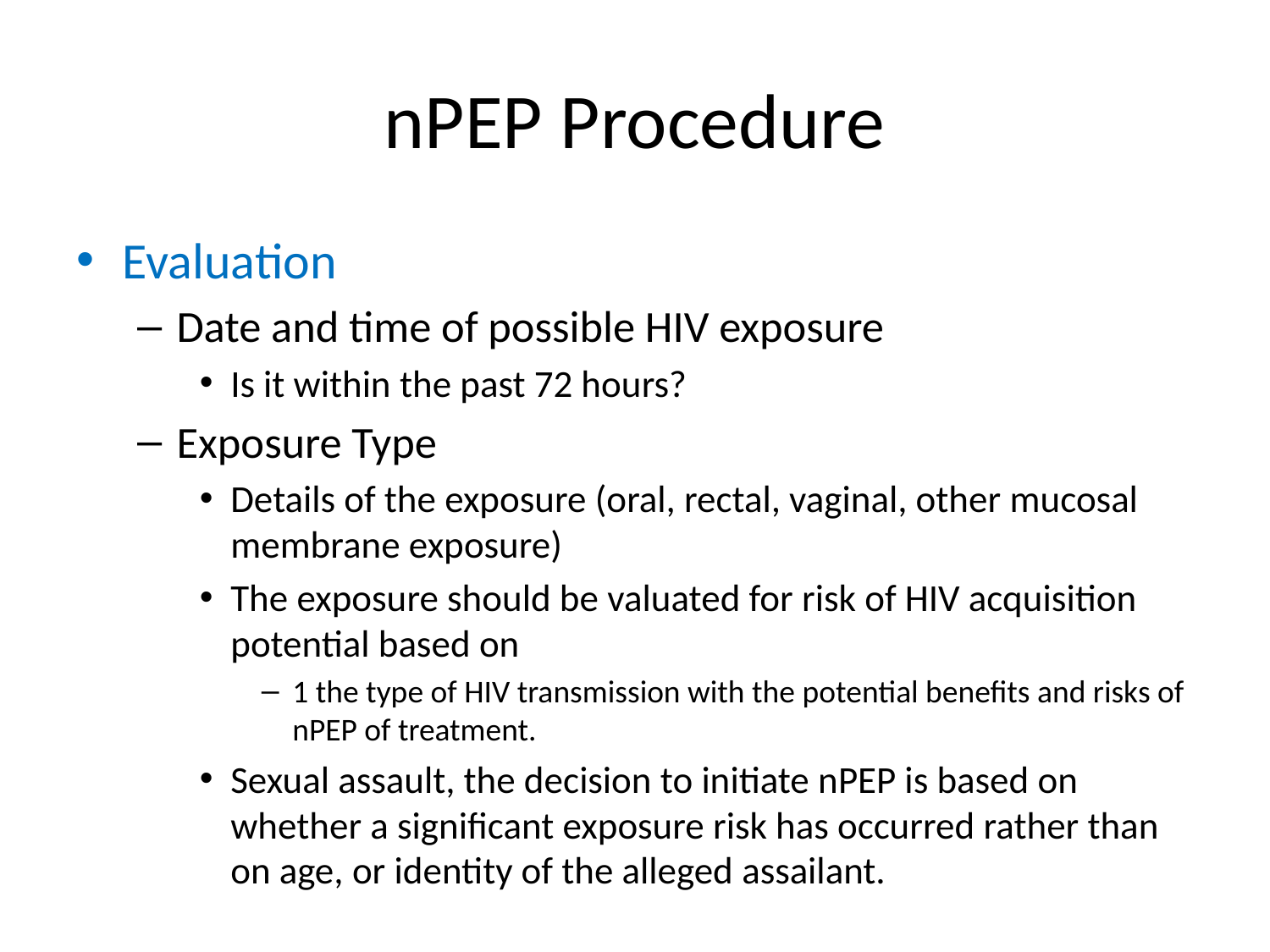

# nPEP Procedure
Evaluation
Date and time of possible HIV exposure
Is it within the past 72 hours?
Exposure Type
Details of the exposure (oral, rectal, vaginal, other mucosal membrane exposure)
The exposure should be valuated for risk of HIV acquisition potential based on
1 the type of HIV transmission with the potential benefits and risks of nPEP of treatment.
Sexual assault, the decision to initiate nPEP is based on whether a significant exposure risk has occurred rather than on age, or identity of the alleged assailant.